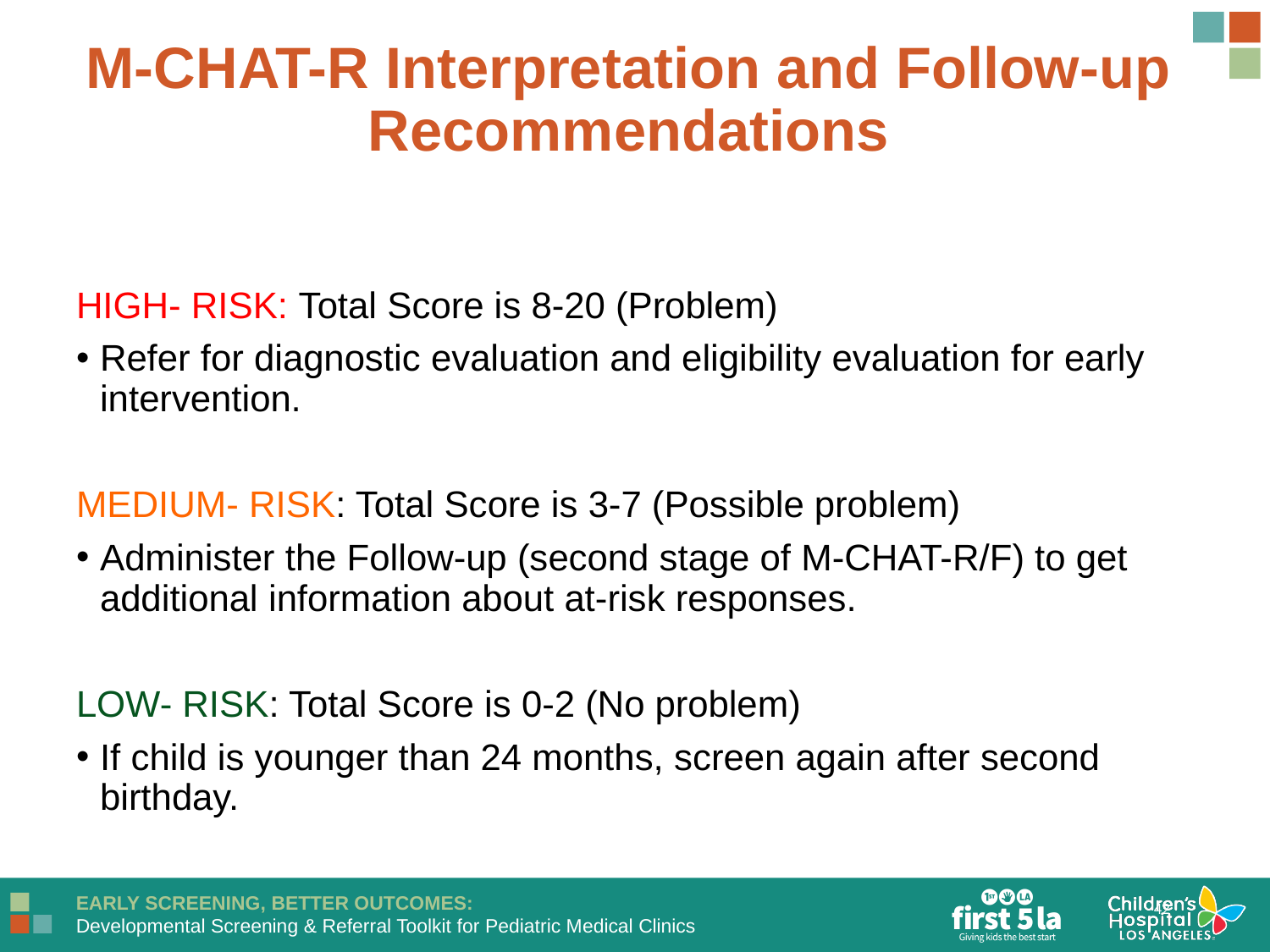

M-CHAT-R Interpretation and Follow-up Recommendations

HIGH- RISK: Total Score is 8-20 (Problem)
Refer for diagnostic evaluation and eligibility evaluation for early intervention.

MEDIUM- RISK: Total Score is 3-7 (Possible problem)
Administer the Follow-up (second stage of M-CHAT-R/F) to get additional information about at-risk responses.

LOW- RISK: Total Score is 0-2 (No problem)
If child is younger than 24 months, screen again after second birthday.

42